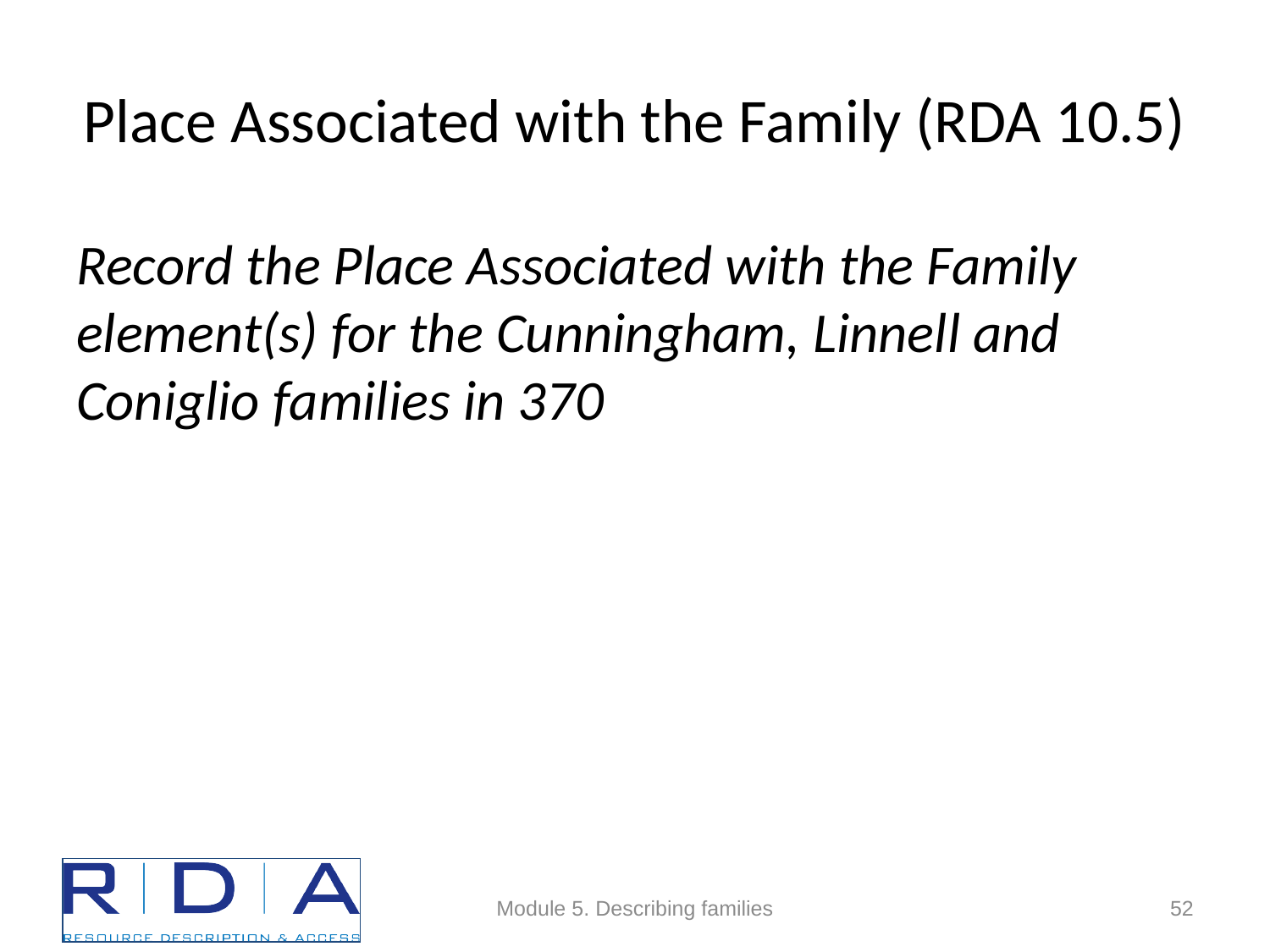

# Place Associated with the Family (RDA 10.5)
Record the Place Associated with the Family element(s) for the Cunningham, Linnell and Coniglio families in 370
Module 5. Describing families
52